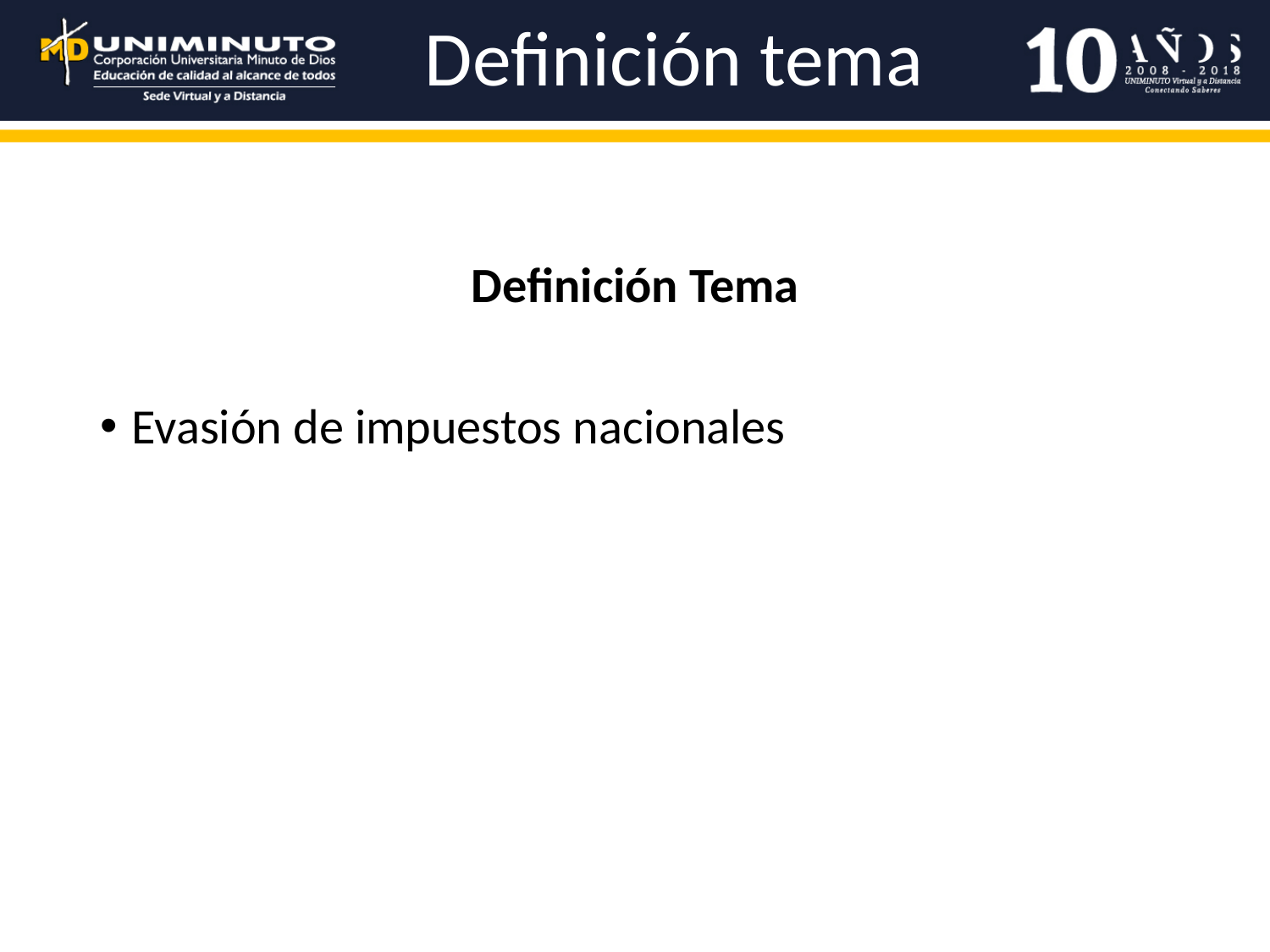

# Definición tema
Definición Tema

Evasión de impuestos nacionales